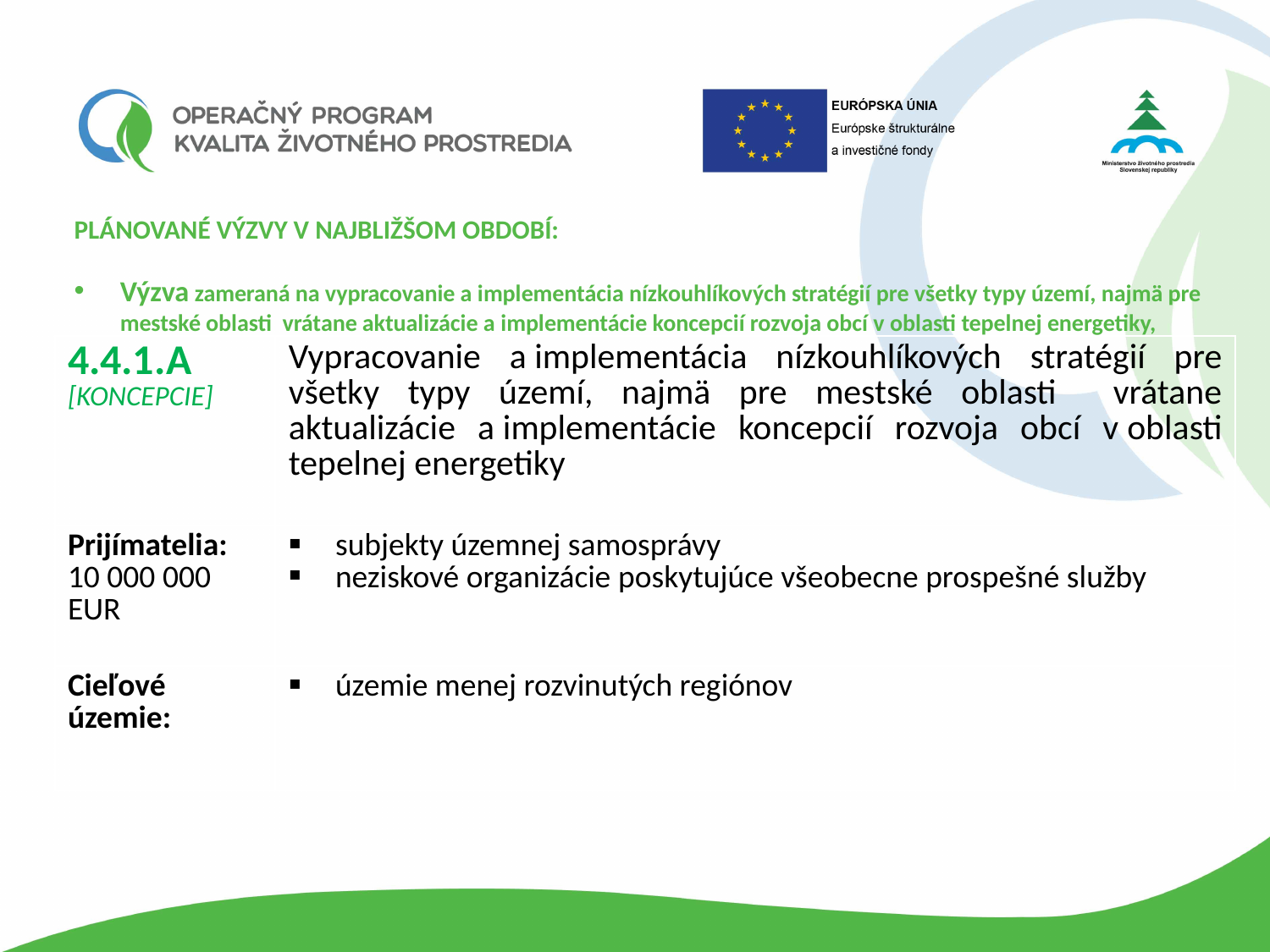

PLÁNOVANÉ VÝZVY V NAJBLIŽŠOM OBDOBÍ:

Výzva zameraná na vypracovanie a implementácia nízkouhlíkových stratégií pre všetky typy území, najmä pre mestské oblasti  vrátane aktualizácie a implementácie koncepcií rozvoja obcí v oblasti tepelnej energetiky,
| 4.4.1.A [KONCEPCIE] | Vypracovanie a implementácia nízkouhlíkových stratégií pre všetky typy území, najmä pre mestské oblasti vrátane aktualizácie a implementácie koncepcií rozvoja obcí v oblasti tepelnej energetiky |
| --- | --- |
| Prijímatelia: 10 000 000 EUR | subjekty územnej samosprávy neziskové organizácie poskytujúce všeobecne prospešné služby |
| Cieľové územie: | územie menej rozvinutých regiónov |